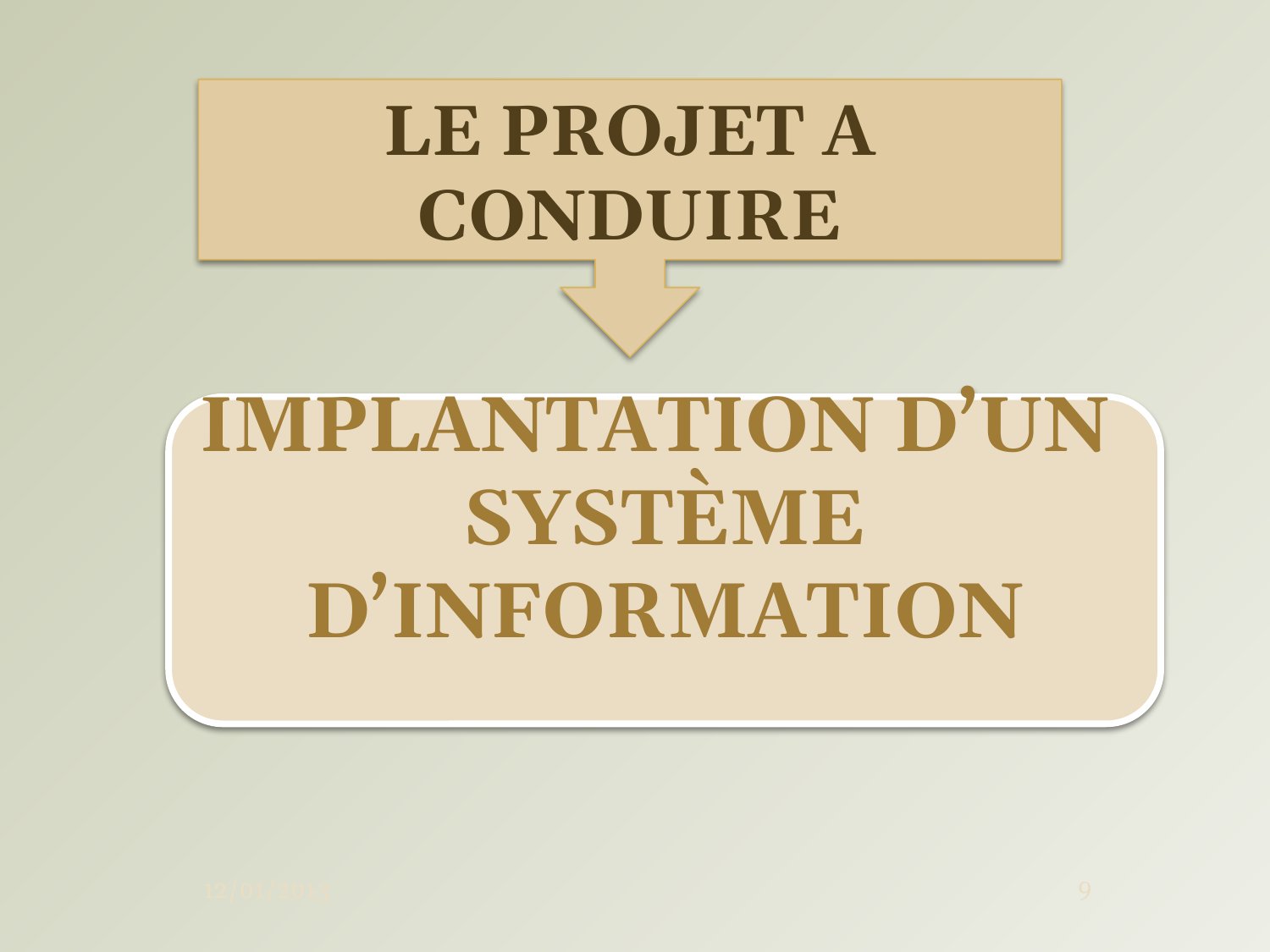

LE PROJET A CONDUIRE
IMPLANTATION D’UN  SYSTÈME D’INFORMATION

12/01/2013
9